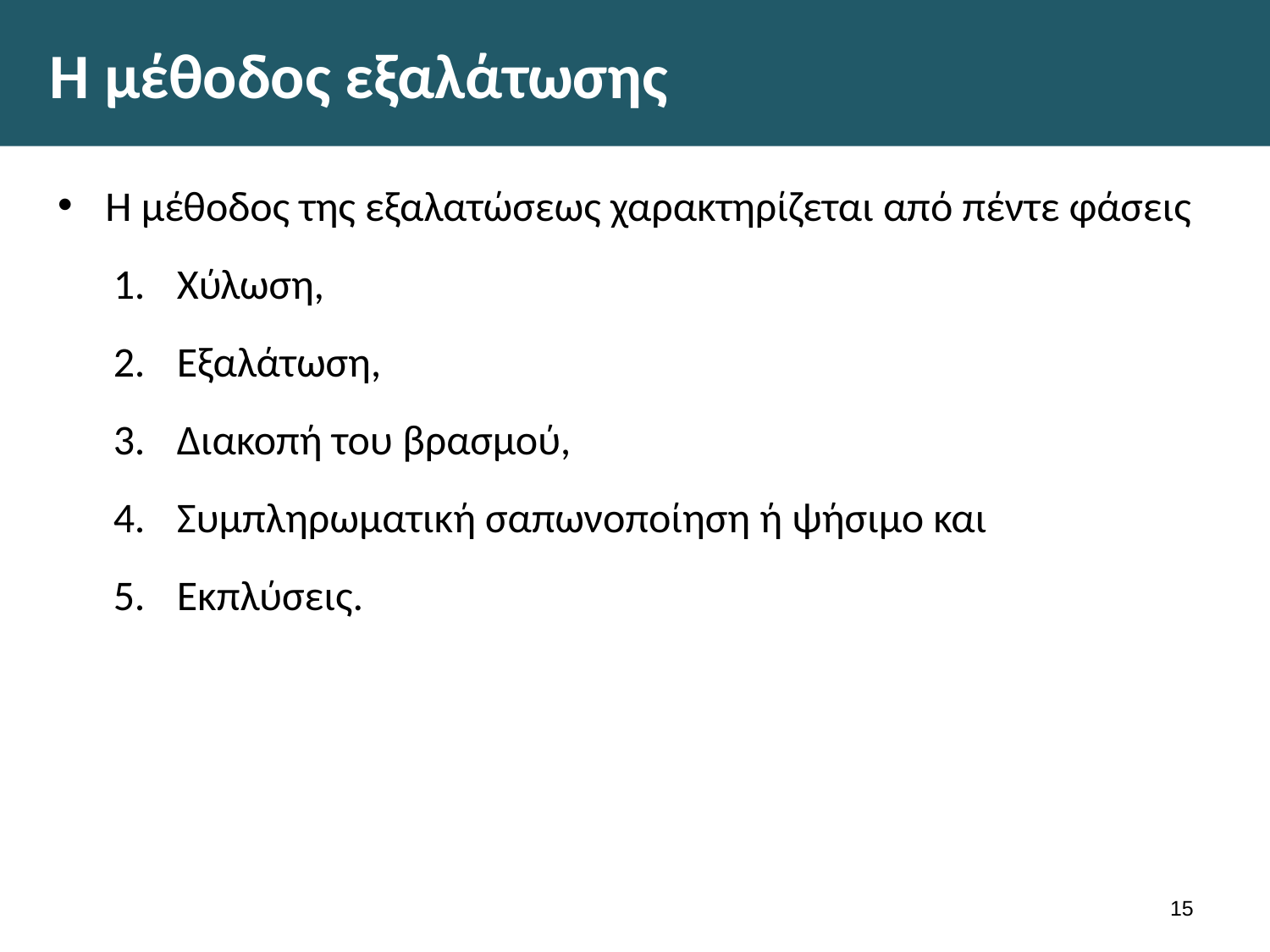

# Η μέθοδος εξαλάτωσης
Η μέθοδος της εξαλατώσεως χαρακτηρίζεται από πέντε φάσεις
Χύλωση,
Εξαλάτωση,
Διακοπή του βρασμού,
Συμπληρωματική σαπωνοποίηση ή ψήσιμο και
Εκπλύσεις.
15